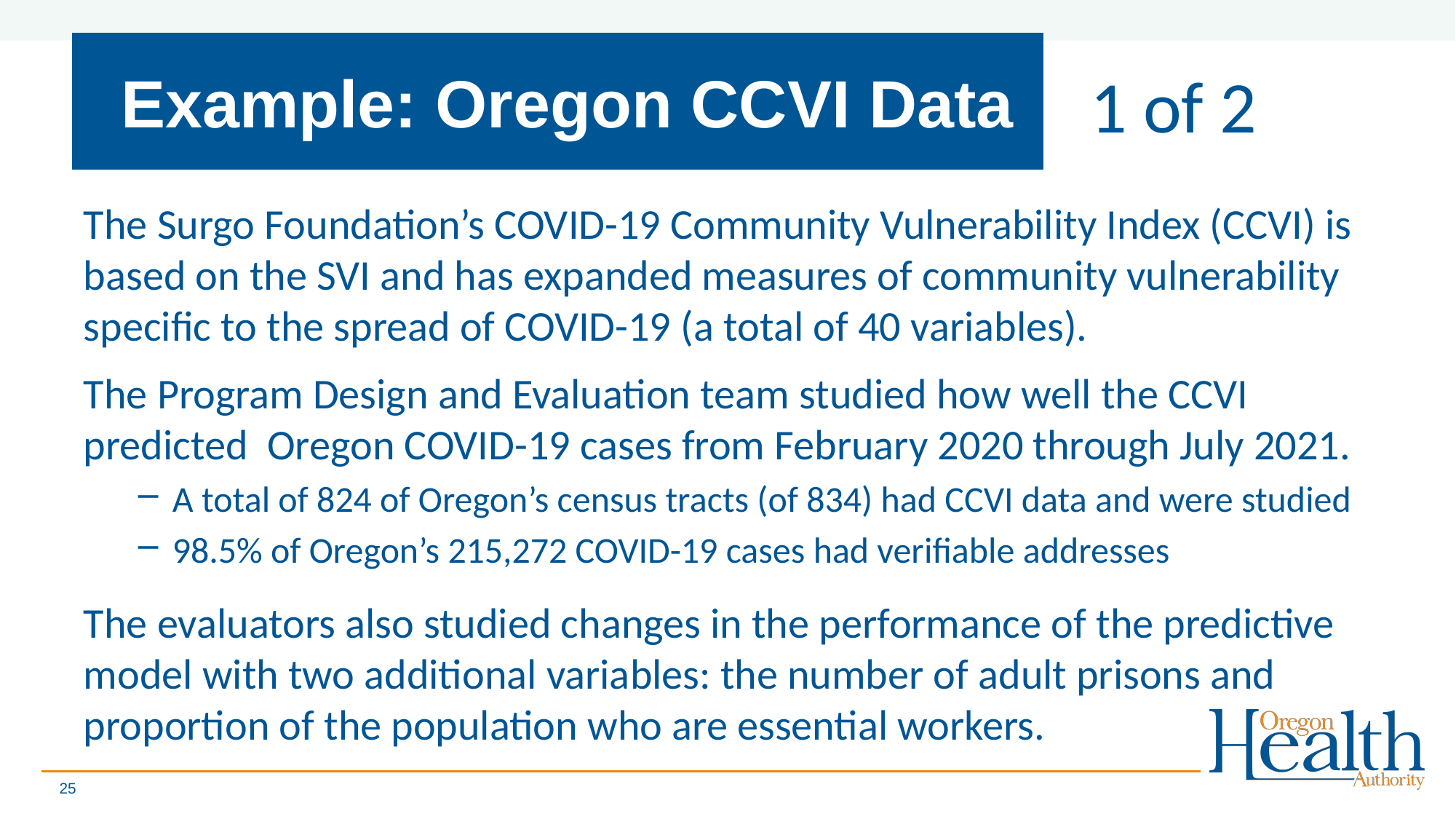

# Example: Oregon CCVI Data
1 of 2
The Surgo Foundation’s COVID-19 Community Vulnerability Index (CCVI) is based on the SVI and has expanded measures of community vulnerability specific to the spread of COVID-19 (a total of 40 variables).

The Program Design and Evaluation team studied how well the CCVI predicted  Oregon COVID-19 cases from February 2020 through July 2021.
A total of 824 of Oregon’s census tracts (of 834) had CCVI data and were studied
98.5% of Oregon’s 215,272 COVID-19 cases had verifiable addresses

The evaluators also studied changes in the performance of the predictive model with two additional variables: the number of adult prisons and proportion of the population who are essential workers.

25